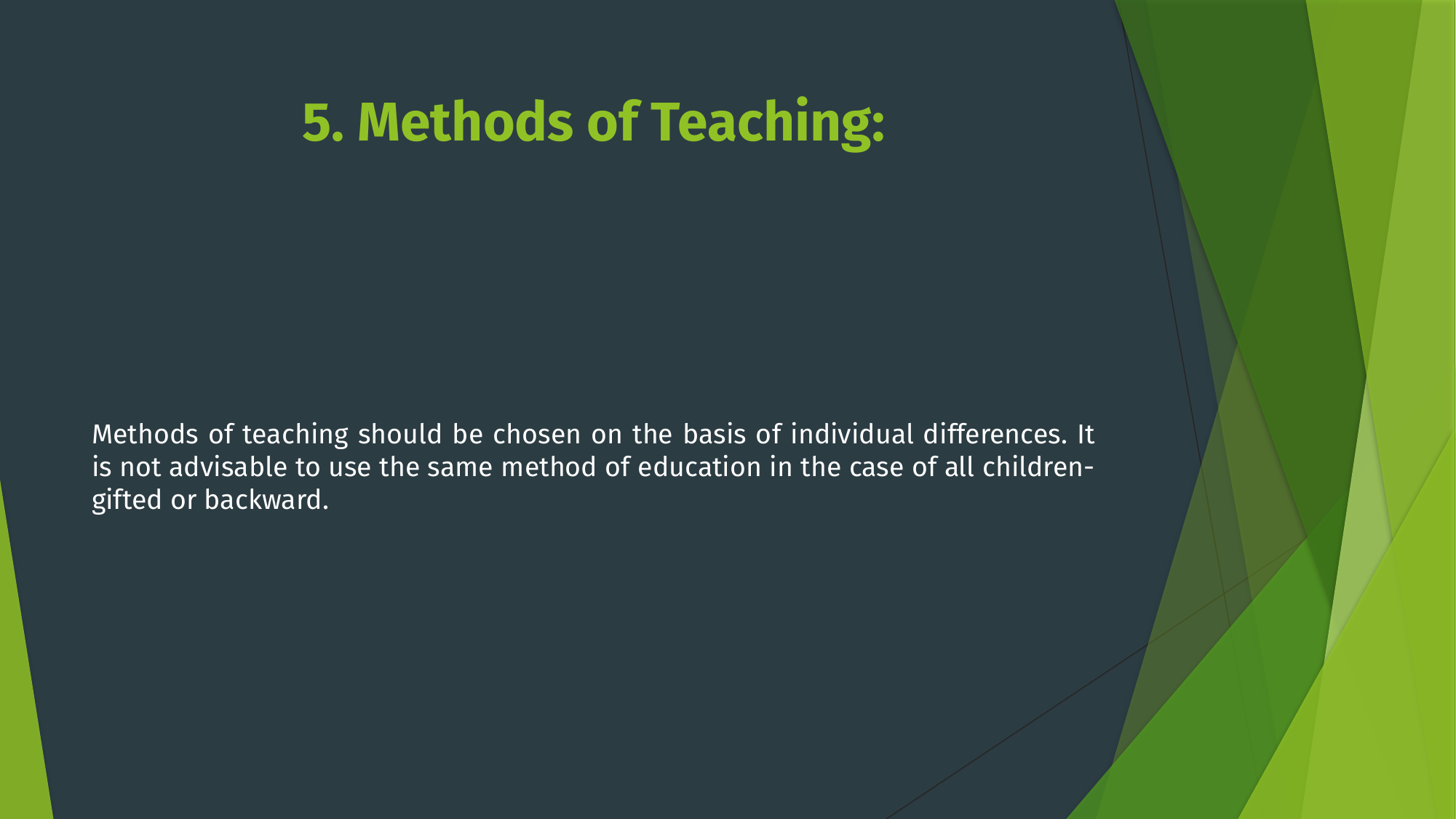

# 5. Methods of Teaching:
Methods of teaching should be chosen on the basis of individual differences. It is not advisable to use the same method of education in the case of all children-gifted or backward.